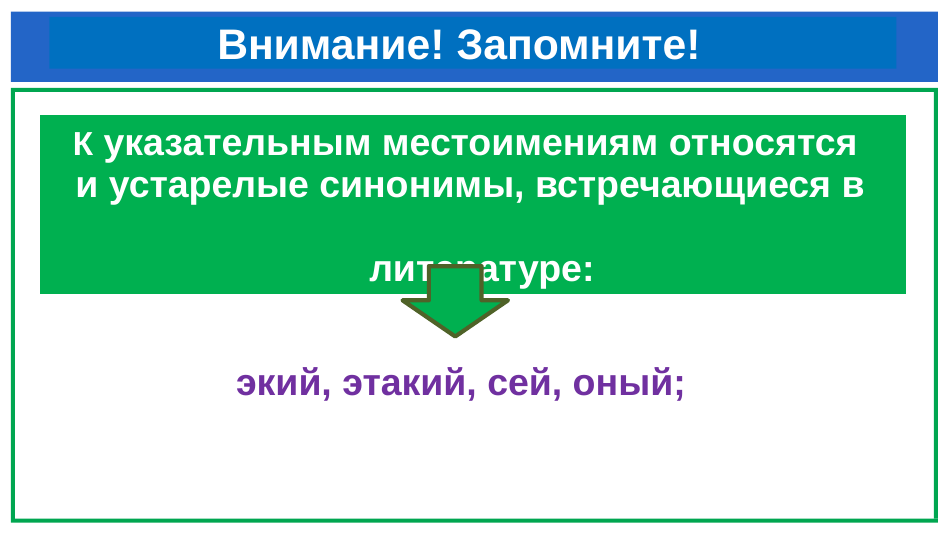

# Внимание! Запомните!
| К указательным местоимениям относятся и устарелые синонимы, встречающиеся в литературе: |
| --- |

                    экий, этакий, сей, оный;